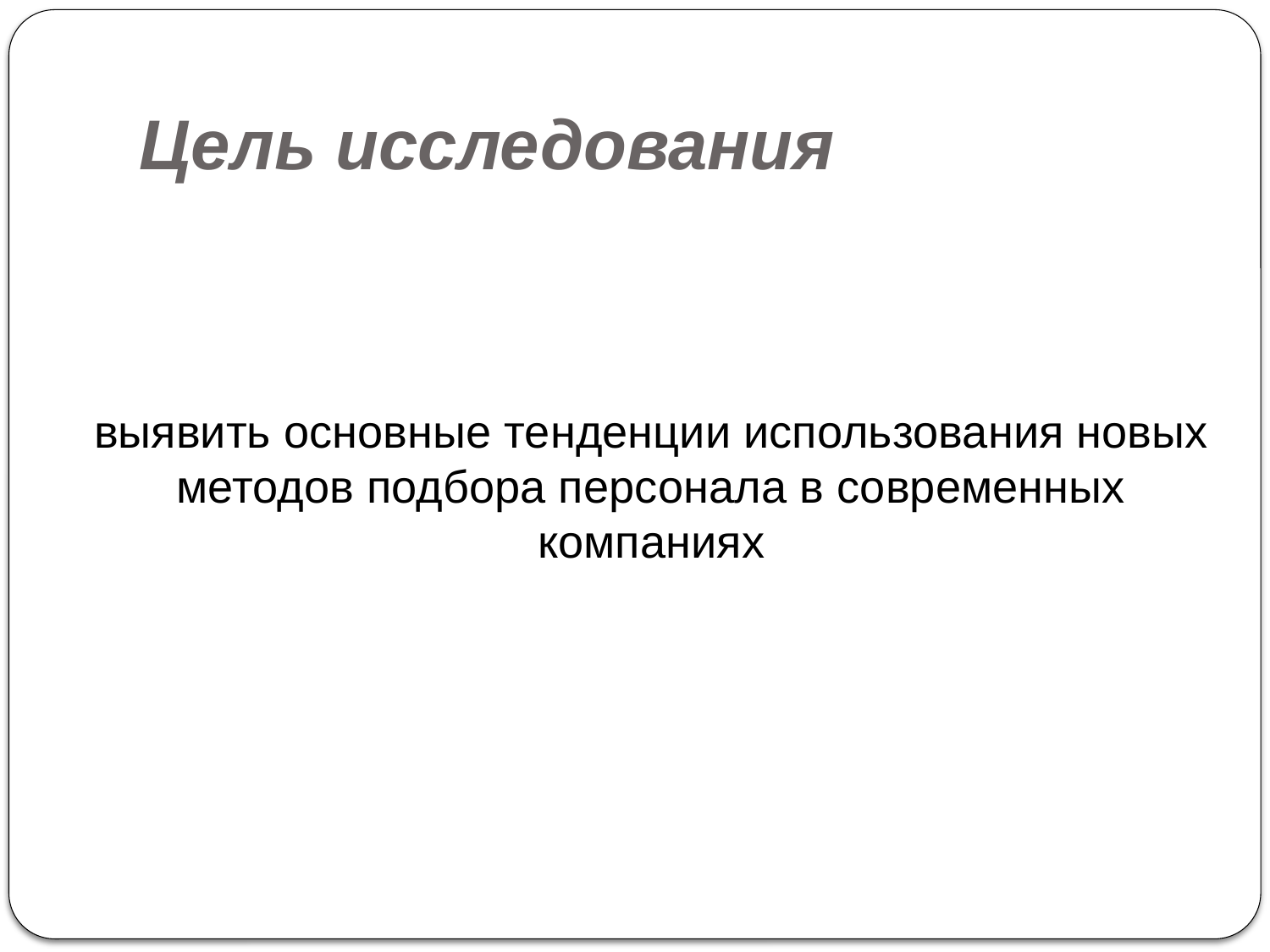

# Цель исследования
   выявить основные тенденции использования новых методов подбора персонала в современных компаниях